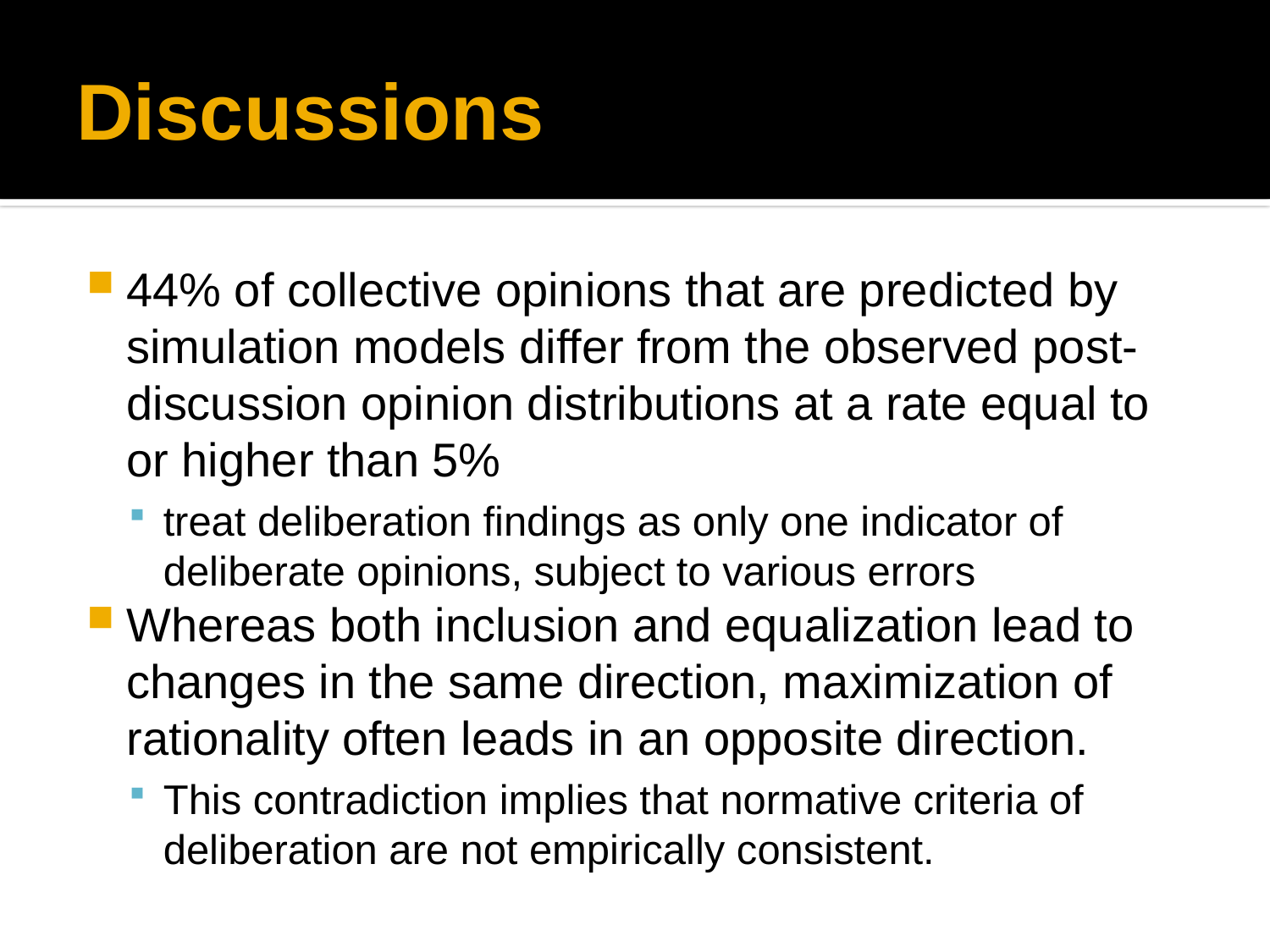

# Discussions
44% of collective opinions that are predicted by simulation models differ from the observed post-discussion opinion distributions at a rate equal to or higher than 5%
treat deliberation findings as only one indicator of deliberate opinions, subject to various errors
Whereas both inclusion and equalization lead to changes in the same direction, maximization of rationality often leads in an opposite direction.
This contradiction implies that normative criteria of deliberation are not empirically consistent.